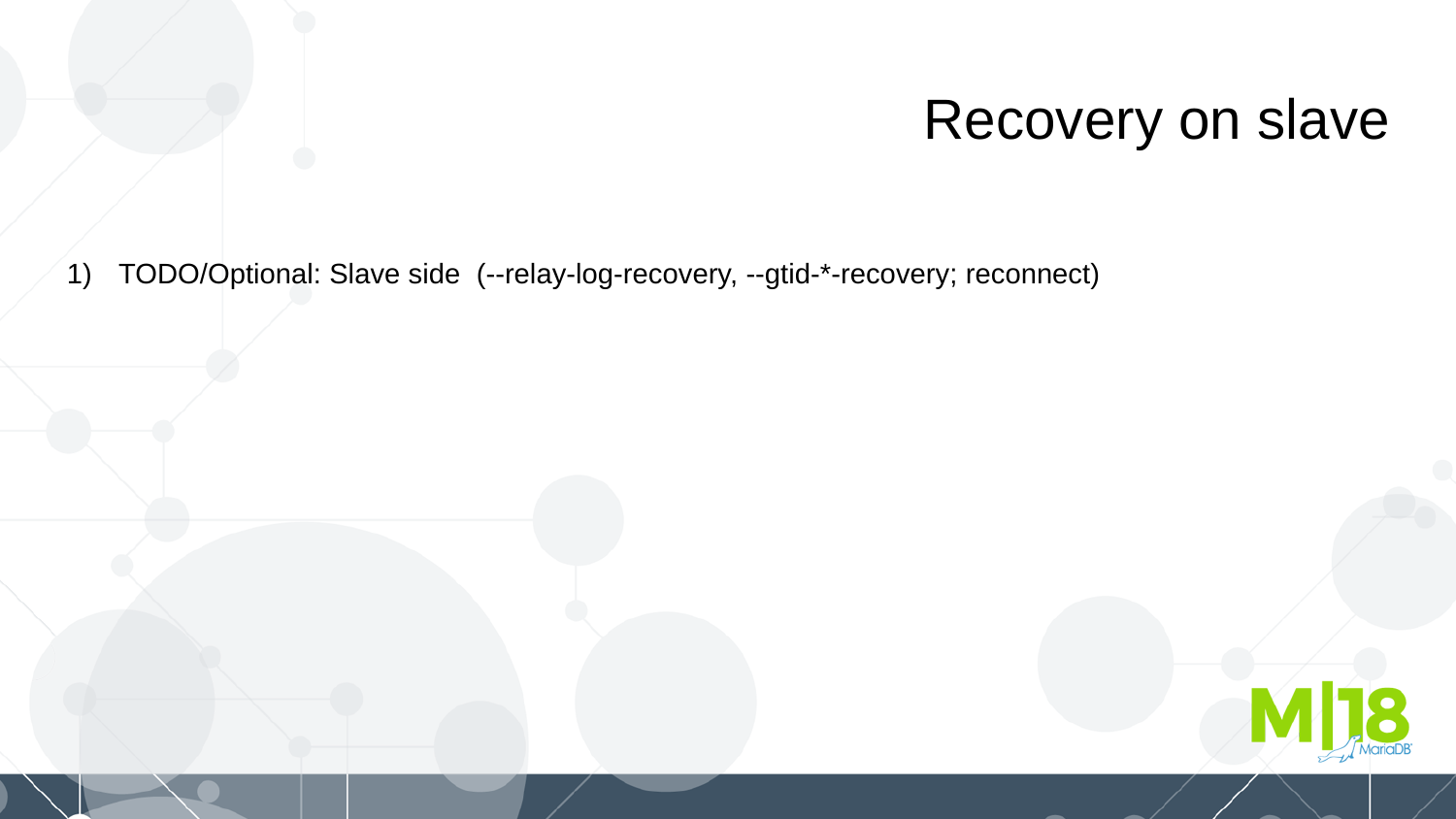

Recovery on slave

TODO/Optional: Slave side  (--relay-log-recovery, --gtid-*-recovery; reconnect)